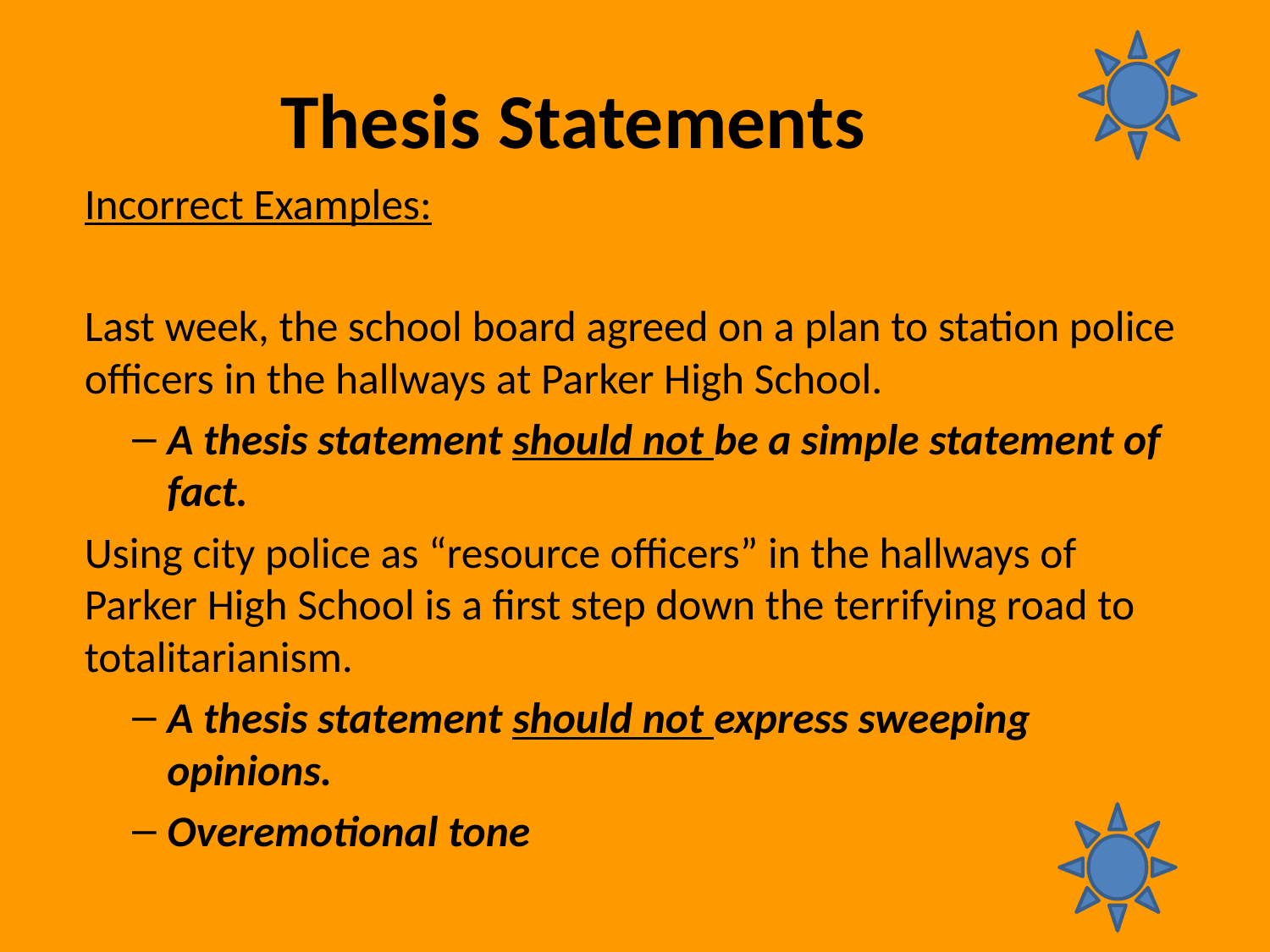

# Thesis Statements
Incorrect Examples:

Last week, the school board agreed on a plan to station police officers in the hallways at Parker High School.
A thesis statement should not be a simple statement of fact.
Using city police as “resource officers” in the hallways of Parker High School is a first step down the terrifying road to totalitarianism.
A thesis statement should not express sweeping opinions.
Overemotional tone